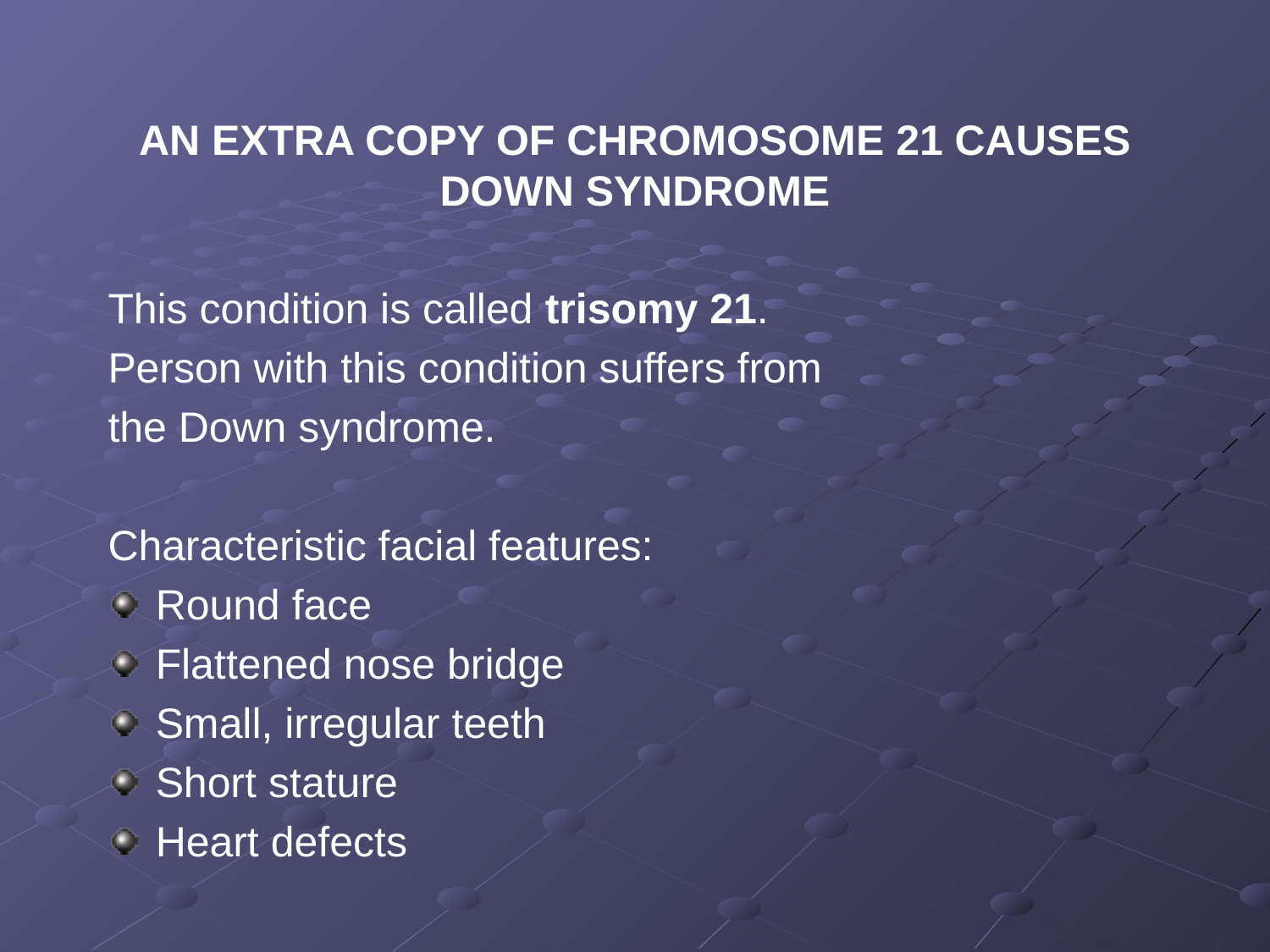

# AN EXTRA COPY OF CHROMOSOME 21 CAUSES DOWN SYNDROME
This condition is called trisomy 21.
Person with this condition suffers from
the Down syndrome.

Characteristic facial features:
Round face
Flattened nose bridge
Small, irregular teeth
Short stature
Heart defects